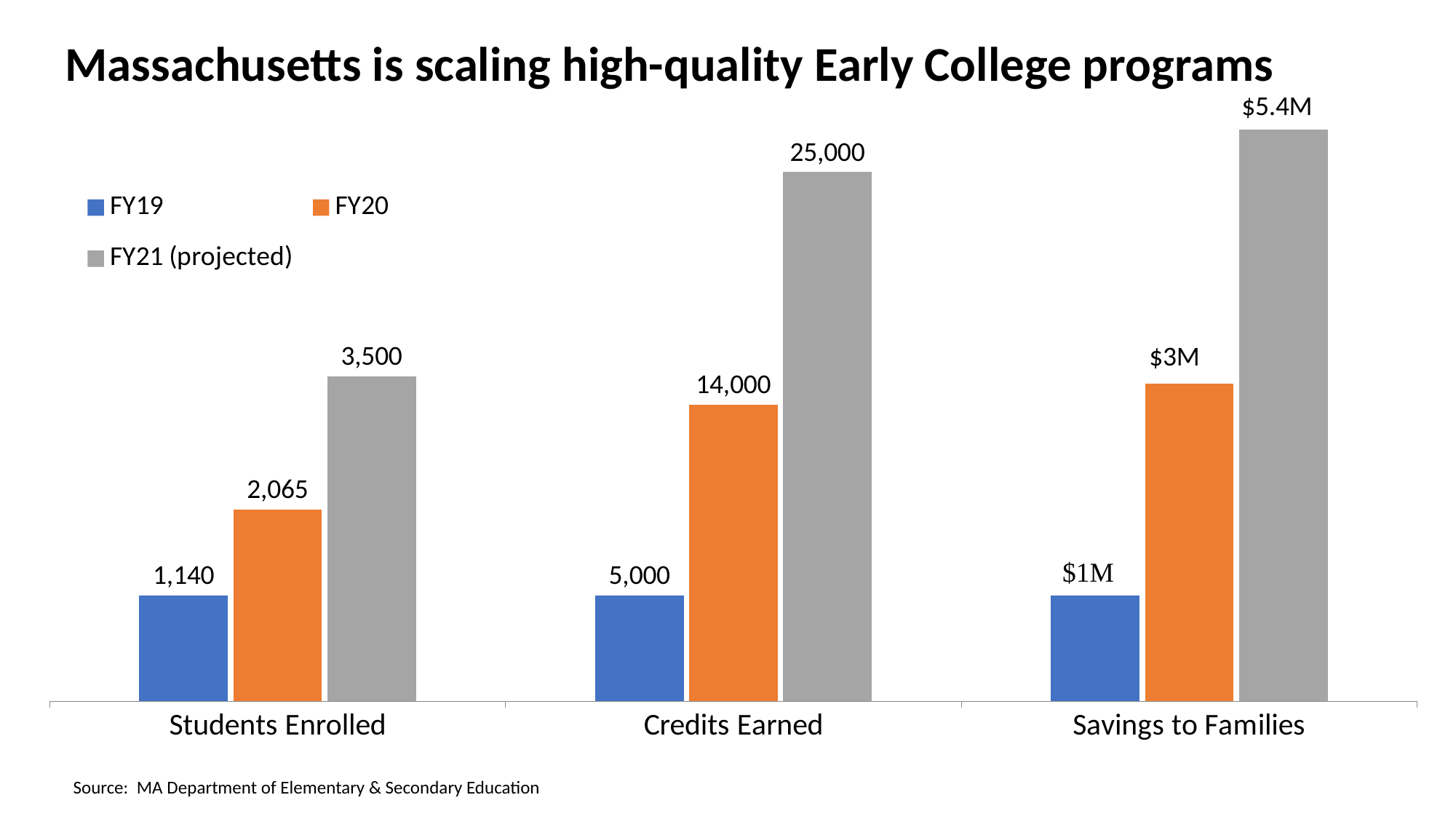

Massachusetts is scaling high-quality Early College programs

### Chart

| Category | FY19 | FY20 | FY21 (projected) |
|---|---|---|---|
| Students Enrolled | 1.0 | 1.8114035087719298 | 3.0701754385964914 |
| Credits Earned | 1.0 | 2.8 | 5.0 |
| Savings to Families | 1.0 | 3.0 | 5.4 |
Source:  MA Department of Elementary & Secondary Education